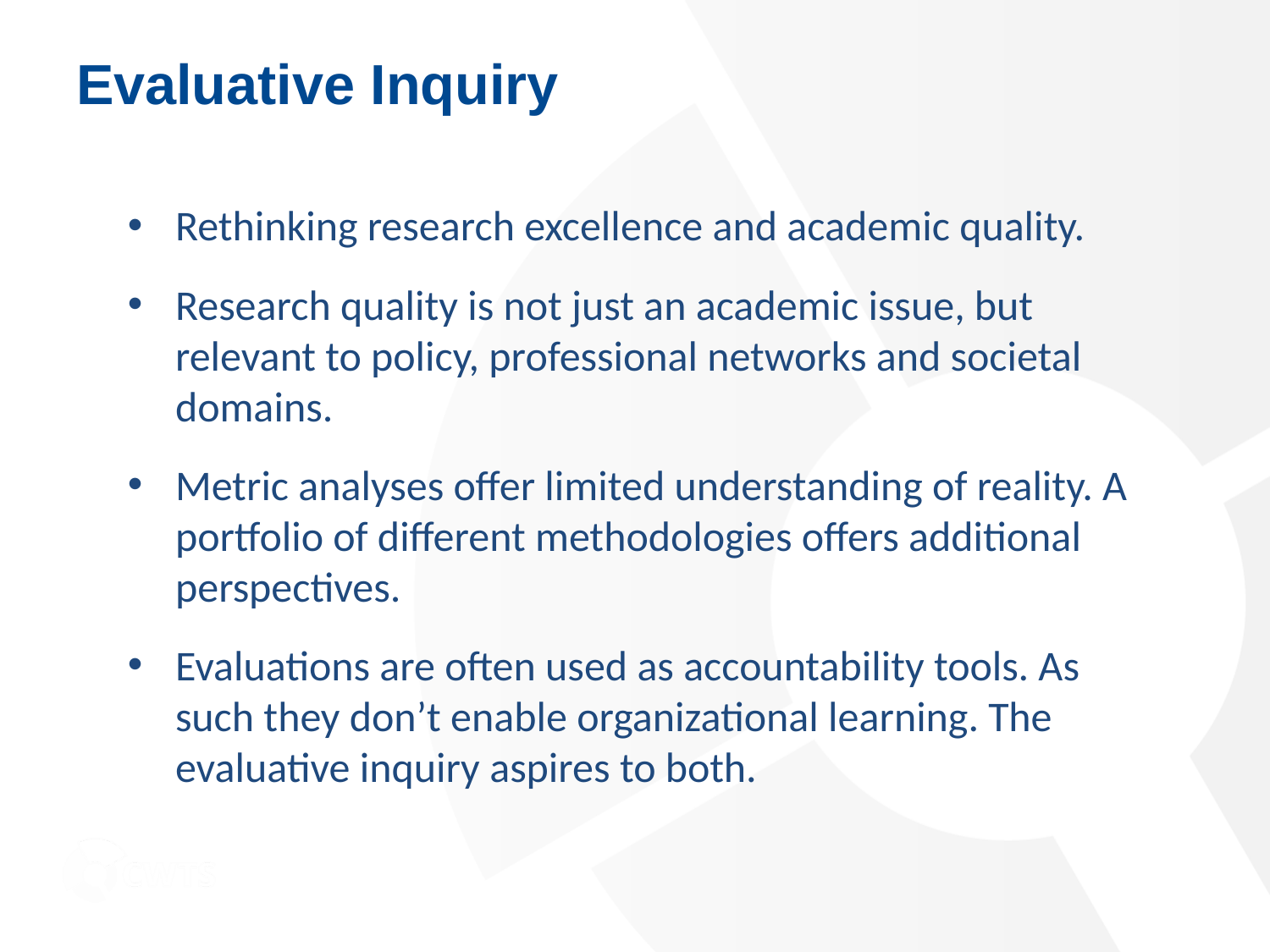

# Evaluative Inquiry
Rethinking research excellence and academic quality.
Research quality is not just an academic issue, but relevant to policy, professional networks and societal domains.
Metric analyses offer limited understanding of reality. A portfolio of different methodologies offers additional perspectives.
Evaluations are often used as accountability tools. As such they don’t enable organizational learning. The evaluative inquiry aspires to both.